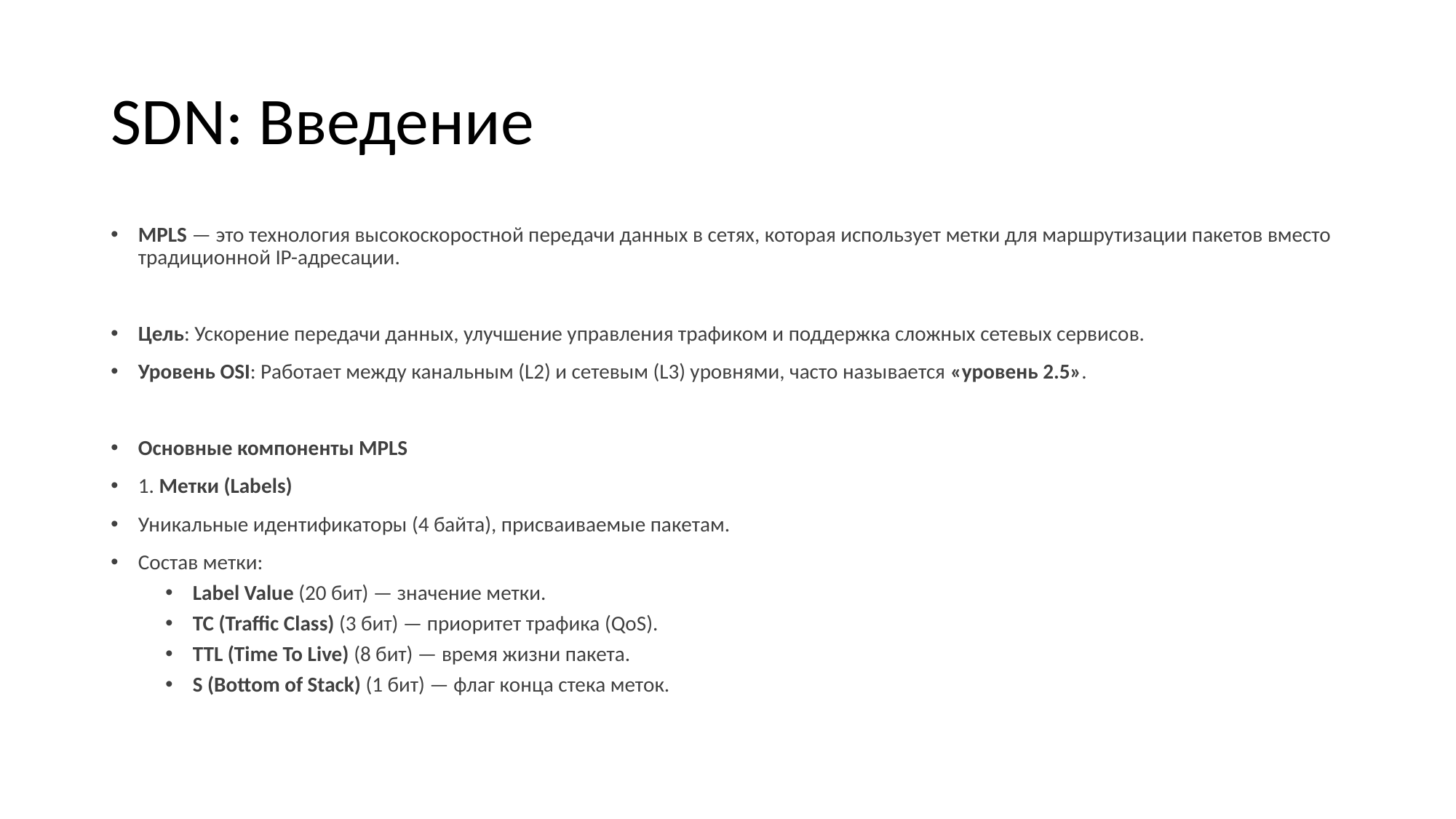

# SDN: Введение
MPLS — это технология высокоскоростной передачи данных в сетях, которая использует метки для маршрутизации пакетов вместо традиционной IP-адресации.

Цель: Ускорение передачи данных, улучшение управления трафиком и поддержка сложных сетевых сервисов.
Уровень OSI: Работает между канальным (L2) и сетевым (L3) уровнями, часто называется «уровень 2.5».

Основные компоненты MPLS
1. Метки (Labels)
Уникальные идентификаторы (4 байта), присваиваемые пакетам.
Состав метки:
Label Value (20 бит) — значение метки.
TC (Traffic Class) (3 бит) — приоритет трафика (QoS).
TTL (Time To Live) (8 бит) — время жизни пакета.
S (Bottom of Stack) (1 бит) — флаг конца стека меток.